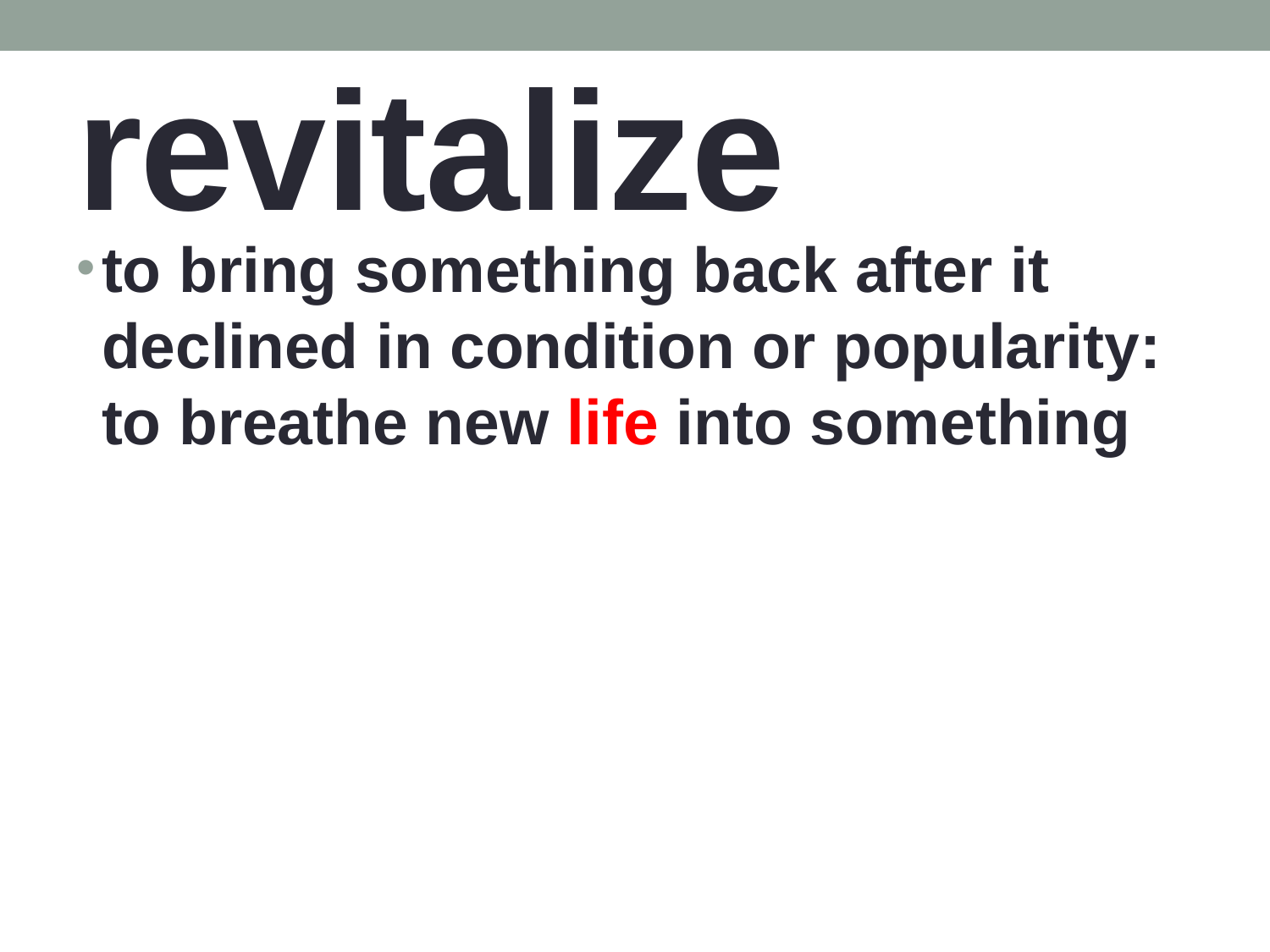

# revitalize
to bring something back after it declined in condition or popularity: to breathe new life into something